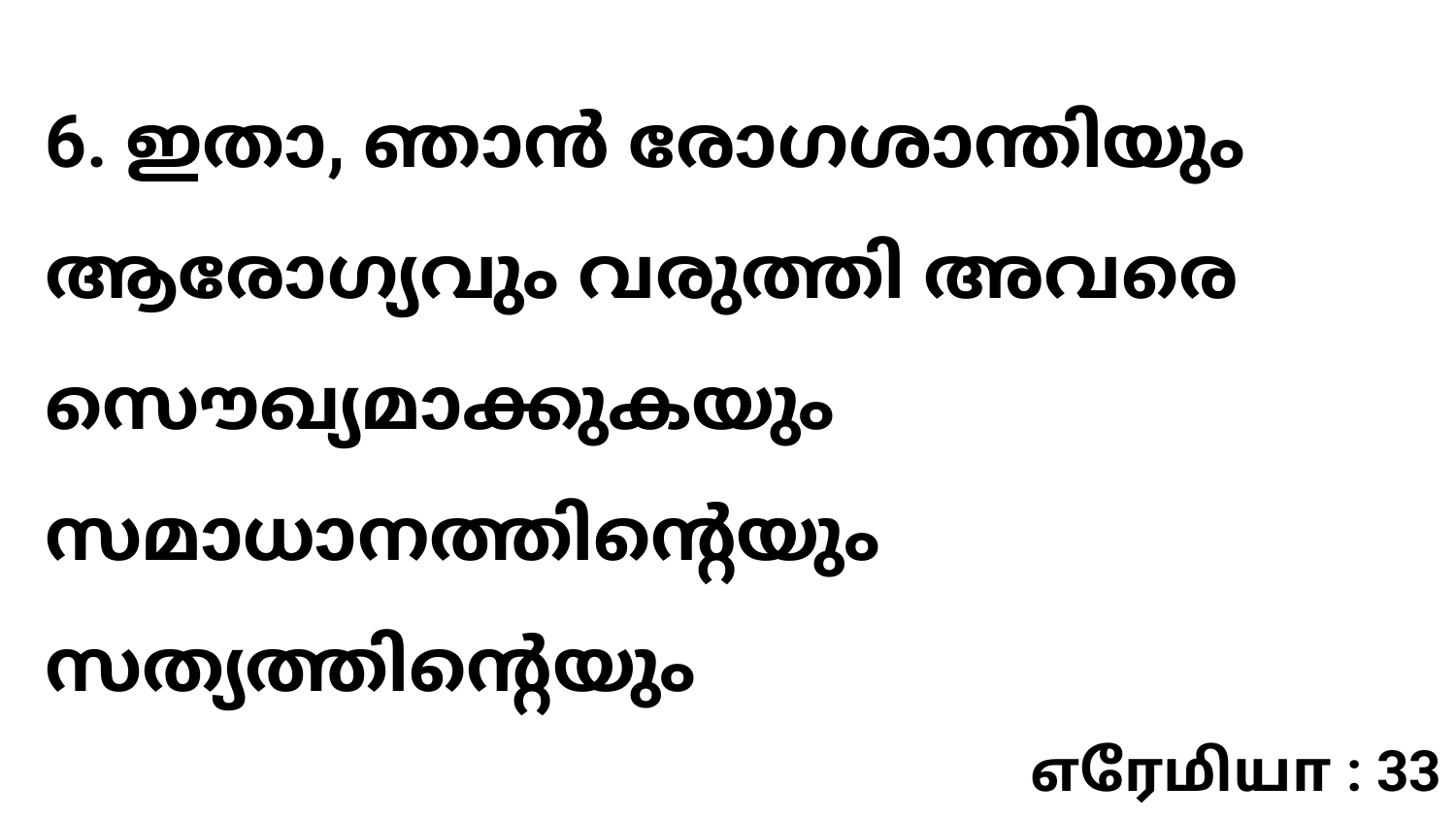

6. ഇതാ, ഞാൻ രോഗശാന്തിയും ആരോഗ്യവും വരുത്തി അവരെ സൌഖ്യമാക്കുകയും സമാധാനത്തിന്റെയും സത്യത്തിന്റെയും
எரேமியா : 33